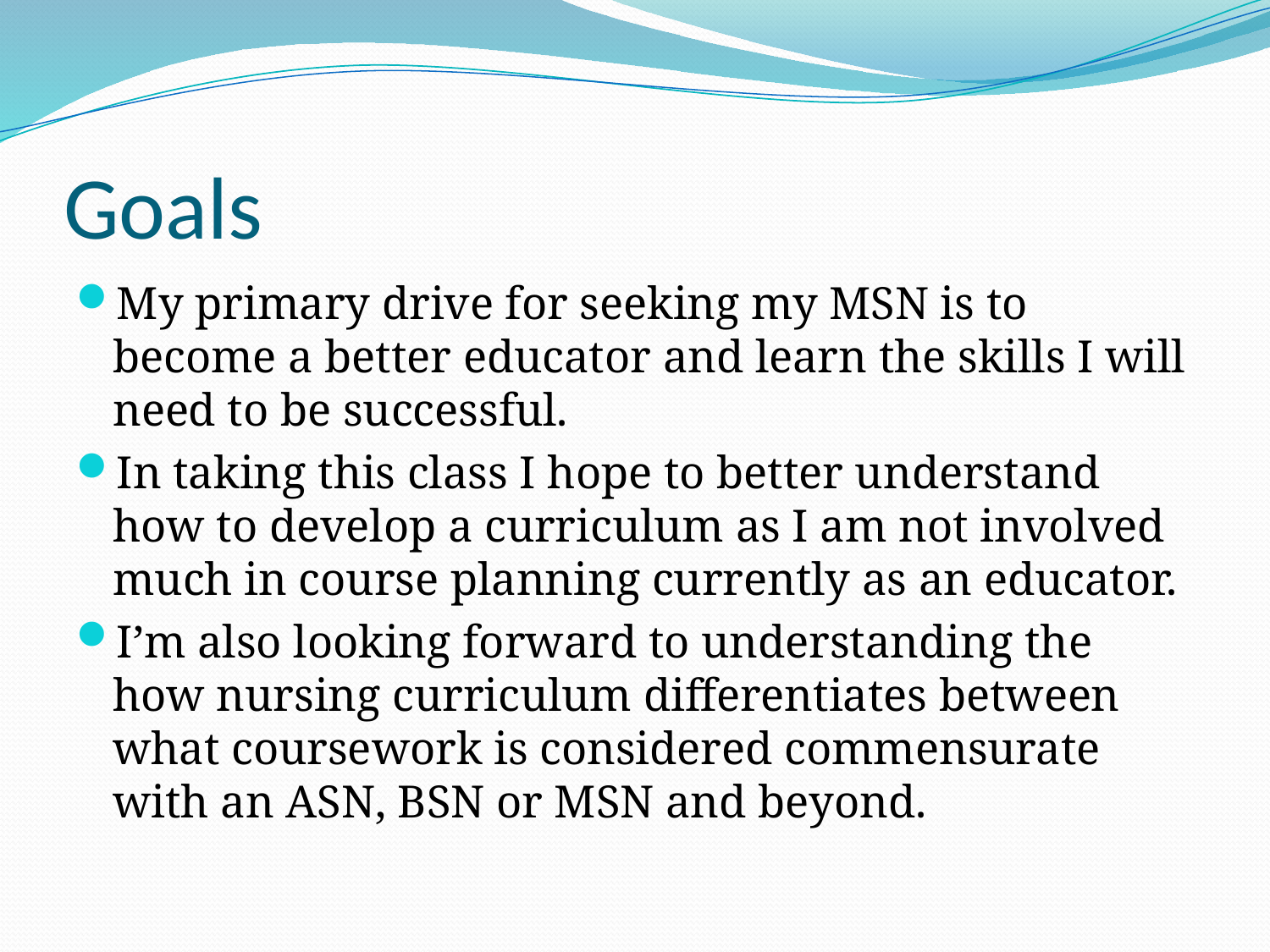

# Goals
My primary drive for seeking my MSN is to become a better educator and learn the skills I will need to be successful.
In taking this class I hope to better understand how to develop a curriculum as I am not involved much in course planning currently as an educator.
I’m also looking forward to understanding the how nursing curriculum differentiates between what coursework is considered commensurate with an ASN, BSN or MSN and beyond.